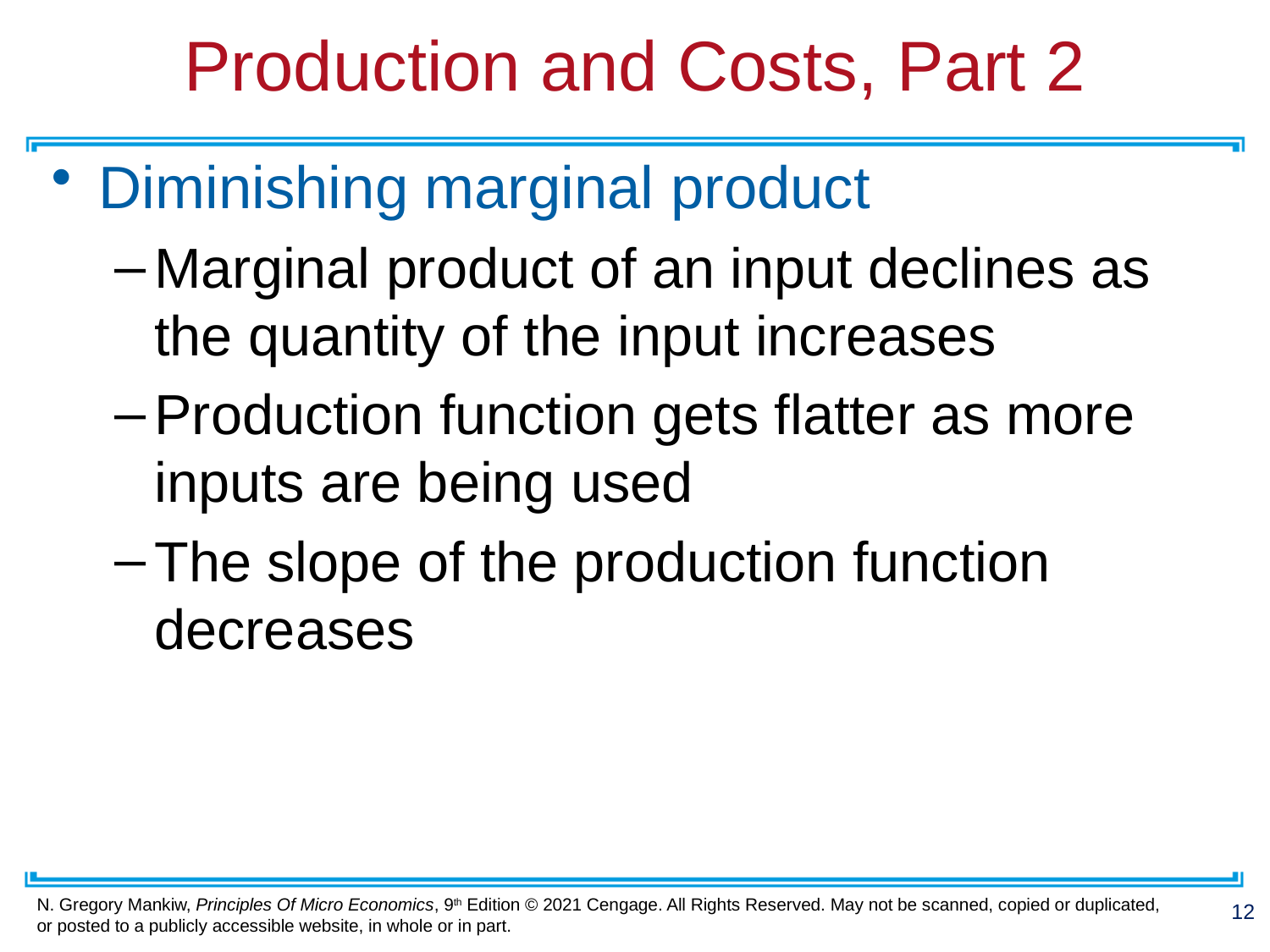

# Production and Costs, Part 2
Diminishing marginal product
Marginal product of an input declines as the quantity of the input increases
Production function gets flatter as more inputs are being used
The slope of the production function decreases
12